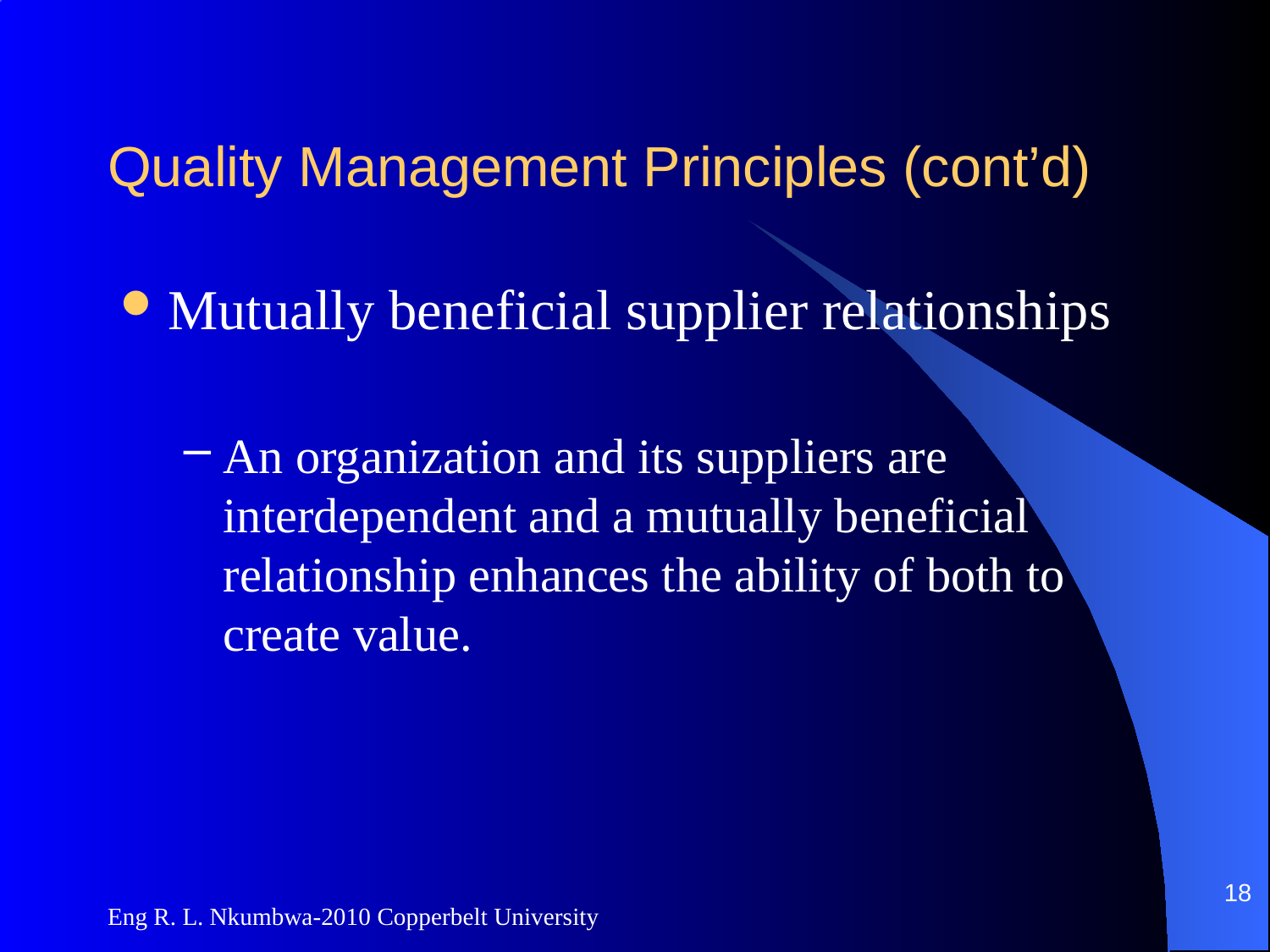

# Quality Management Principles (cont’d)
Mutually beneficial supplier relationships

An organization and its suppliers are interdependent and a mutually beneficial relationship enhances the ability of both to create value.
18
Eng R. L. Nkumbwa-2010 Copperbelt University